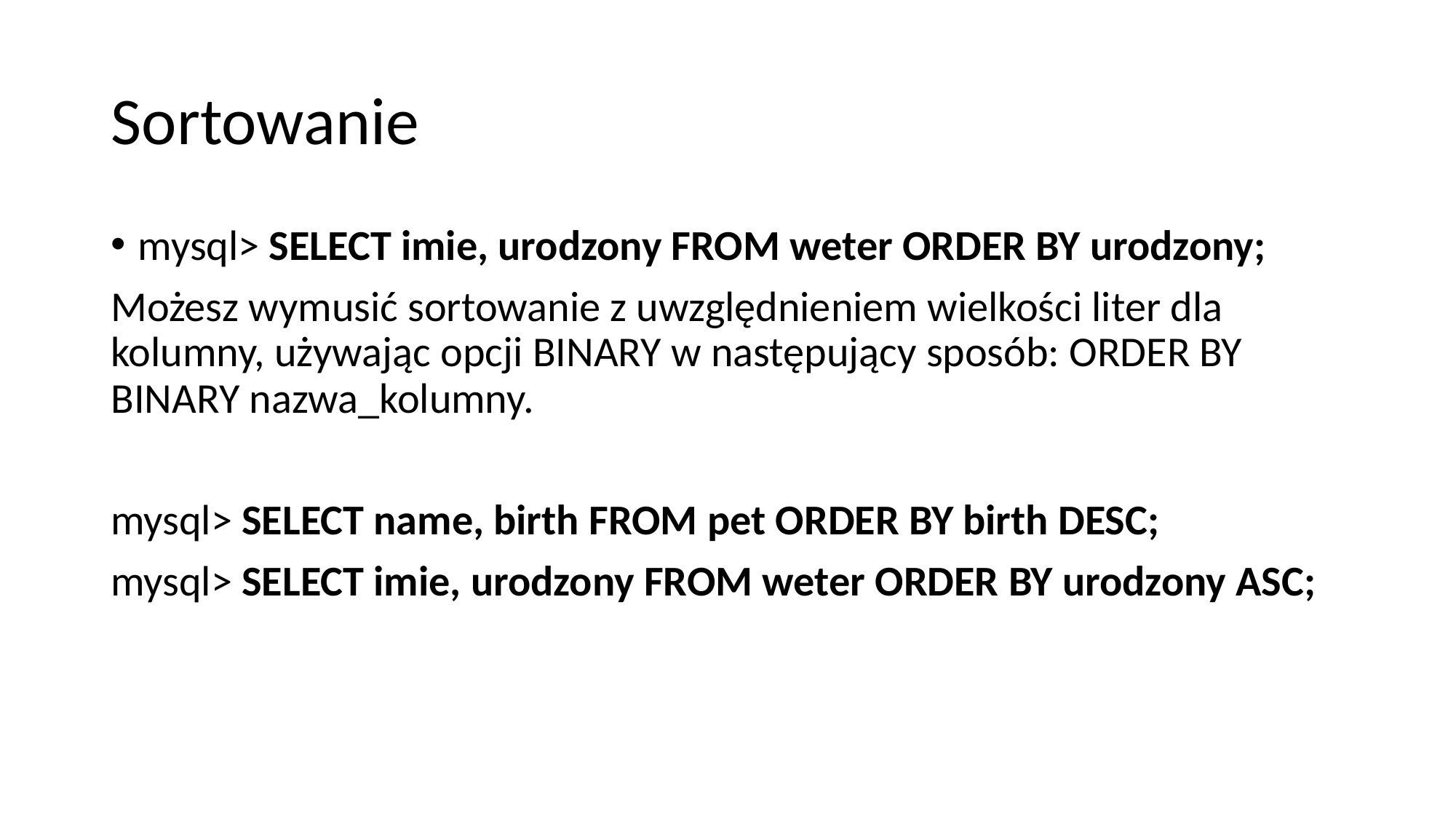

# Sortowanie
mysql> SELECT imie, urodzony FROM weter ORDER BY urodzony;
Możesz wymusić sortowanie z uwzględnieniem wielkości liter dla kolumny, używając opcji BINARY w następujący sposób: ORDER BY BINARY nazwa_kolumny.

mysql> SELECT name, birth FROM pet ORDER BY birth DESC;
mysql> SELECT imie, urodzony FROM weter ORDER BY urodzony ASC;